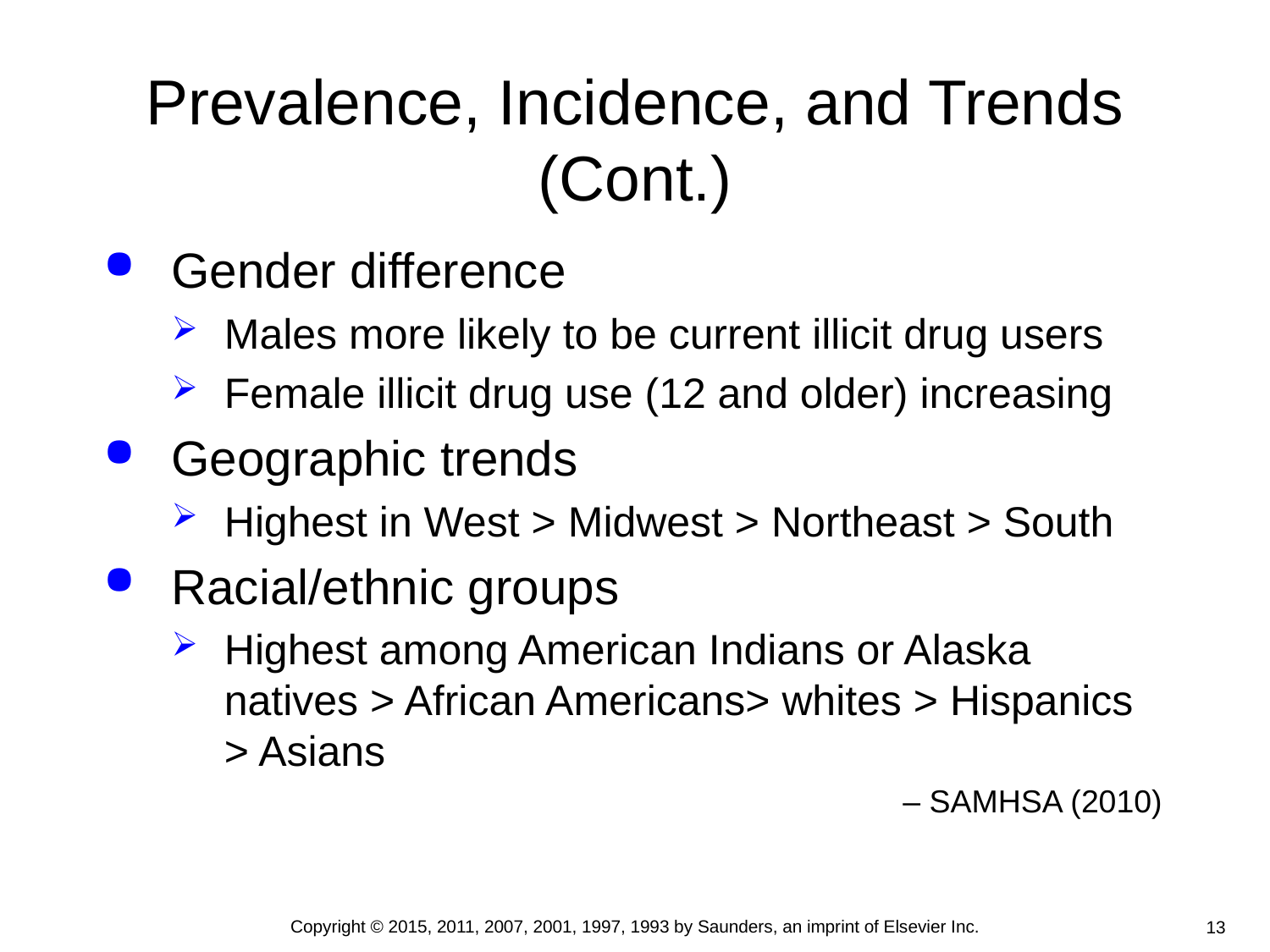

# Prevalence, Incidence, and Trends (Cont.)
Gender difference
Males more likely to be current illicit drug users
Female illicit drug use (12 and older) increasing
Geographic trends
Highest in West > Midwest > Northeast > South
Racial/ethnic groups
Highest among American Indians or Alaska natives > African Americans> whites > Hispanics > Asians
– SAMHSA (2010)
Copyright © 2015, 2011, 2007, 2001, 1997, 1993 by Saunders, an imprint of Elsevier Inc.
13